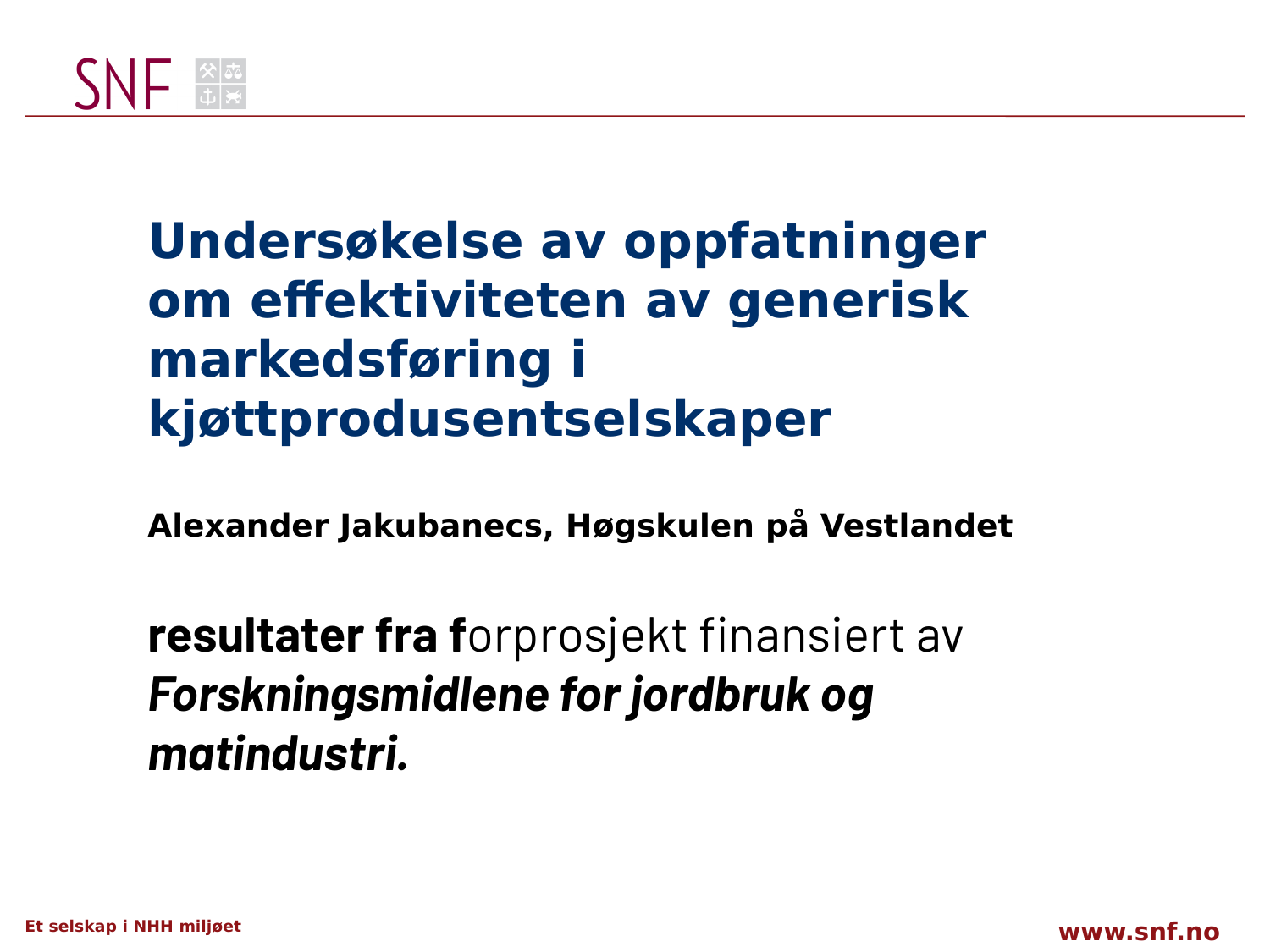

# Undersøkelse av oppfatninger om effektiviteten av generisk markedsføring i kjøttprodusentselskaper Alexander Jakubanecs, Høgskulen på Vestlandet resultater fra forprosjekt finansiert av  Forskningsmidlene for jordbruk og matindustri.